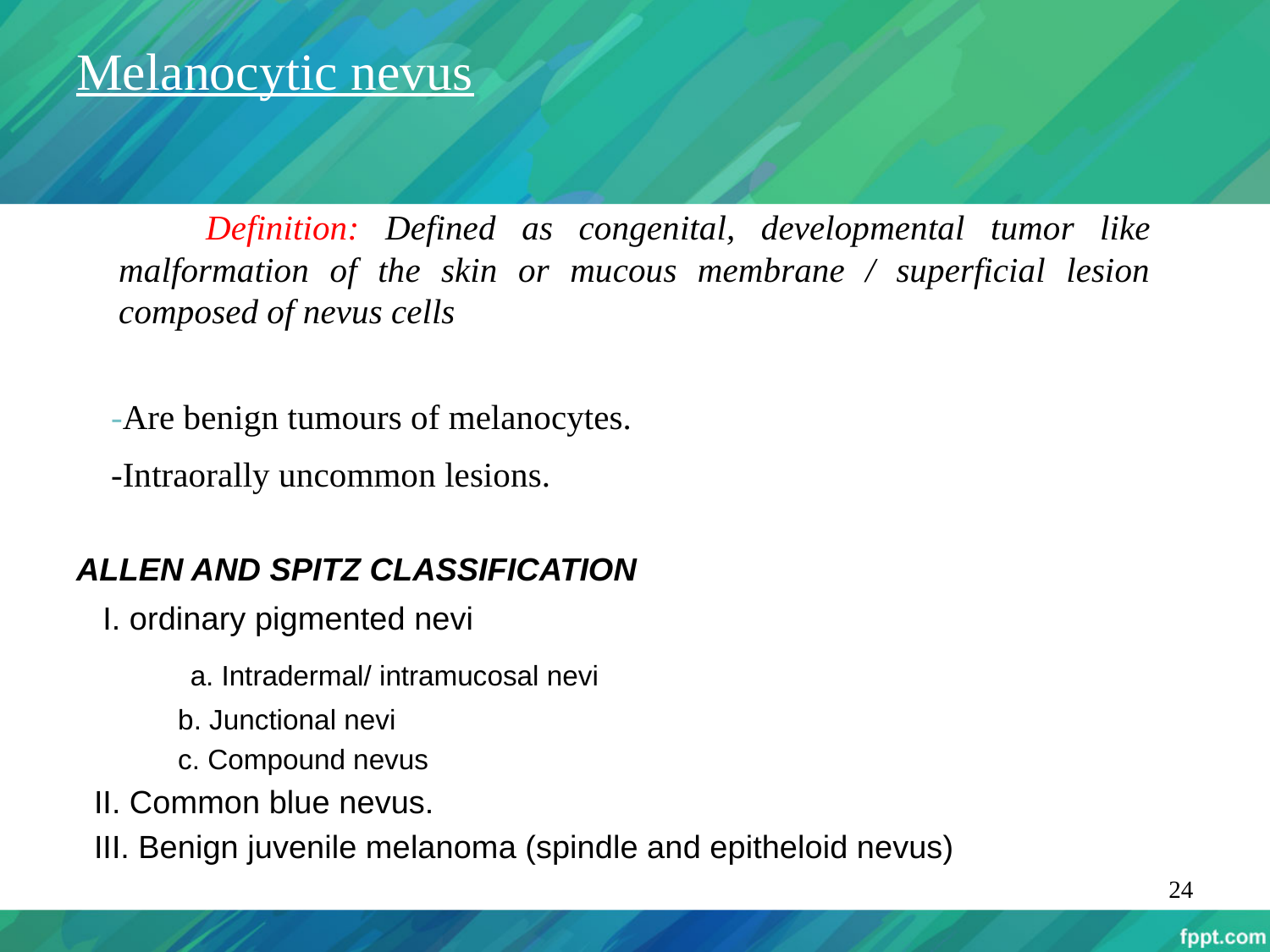

Melanocytic nevus

     Definition: Defined as congenital, developmental tumor like malformation of the skin or mucous membrane / superficial lesion composed of nevus cells

    -Are benign tumours of melanocytes.
    -Intraorally uncommon lesions.

ALLEN AND SPITZ CLASSIFICATION
   I. ordinary pigmented nevi
           a. Intradermal/ intramucosal nevi
             b. Junctional nevi
             c. Compound nevus
  II. Common blue nevus.
  III. Benign juvenile melanoma (spindle and epitheloid nevus)

24